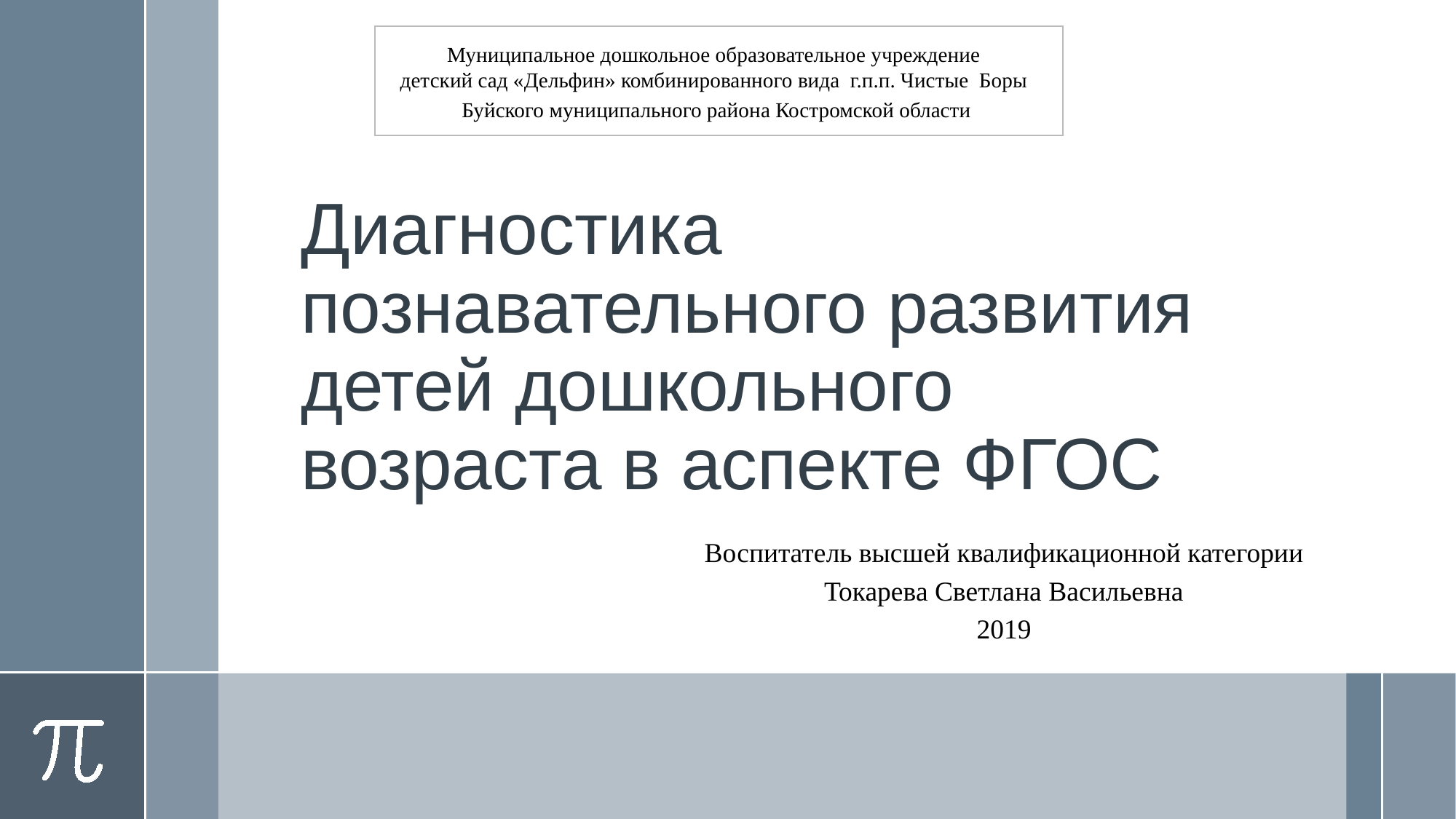

Муниципальное дошкольное образовательное учреждение
детский сад «Дельфин» комбинированного вида  г.п.п. Чистые  Боры
Буйского муниципального района Костромской области
# Диагностика познавательного развития детей дошкольного возраста в аспекте ФГОС
Воспитатель высшей квалификационной категории
Токарева Светлана Васильевна
2019